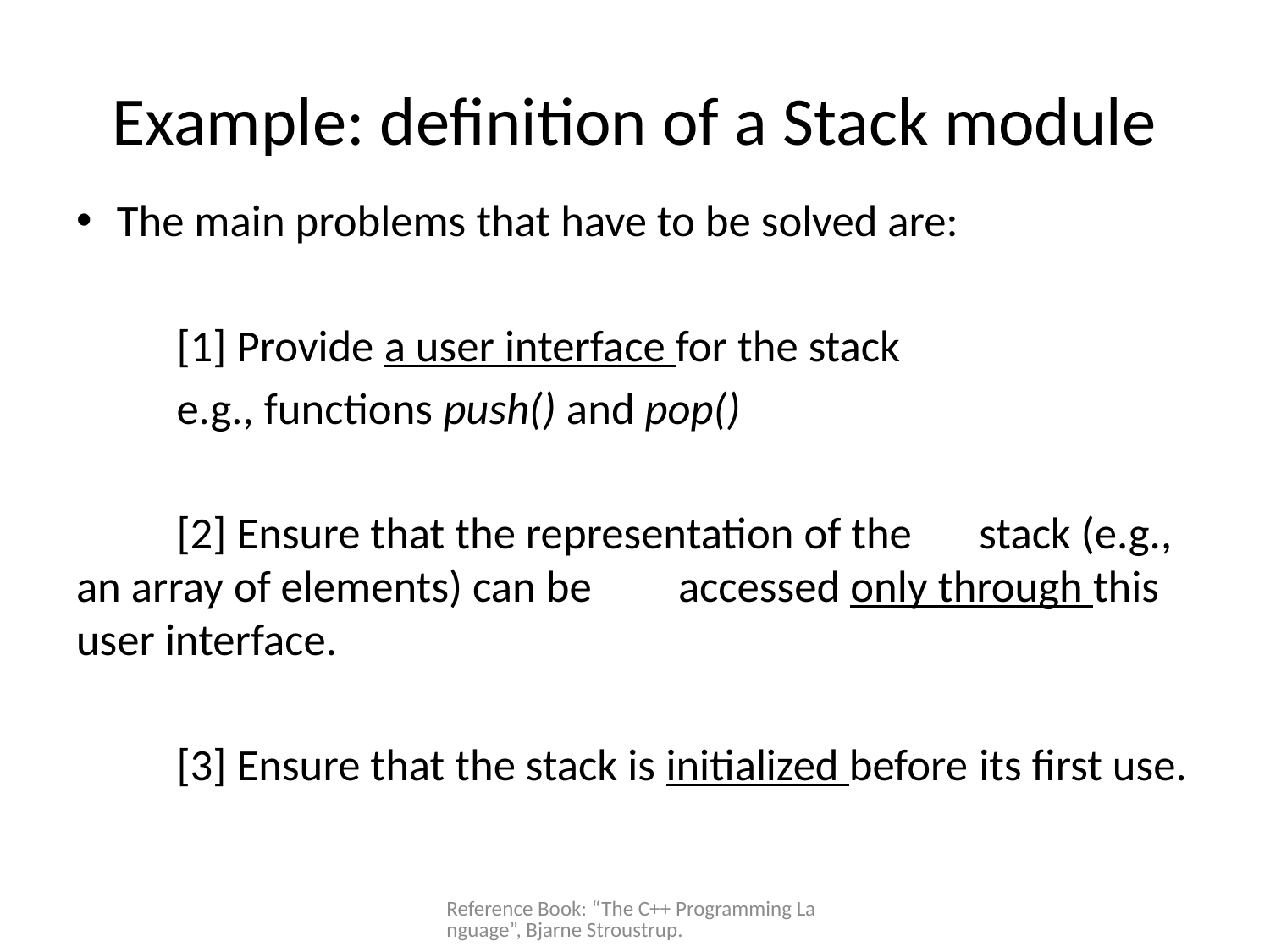

# Example: definition of a Stack module
The main problems that have to be solved are:

	[1] Provide a user interface for the stack
	e.g., functions push() and pop()

	[2] Ensure that the representation of the 	stack (e.g., an array of elements) can be 	accessed only through this user interface.

	[3] Ensure that the stack is initialized before 	its first use.
Reference Book: “The C++ Programming Language”, Bjarne Stroustrup.